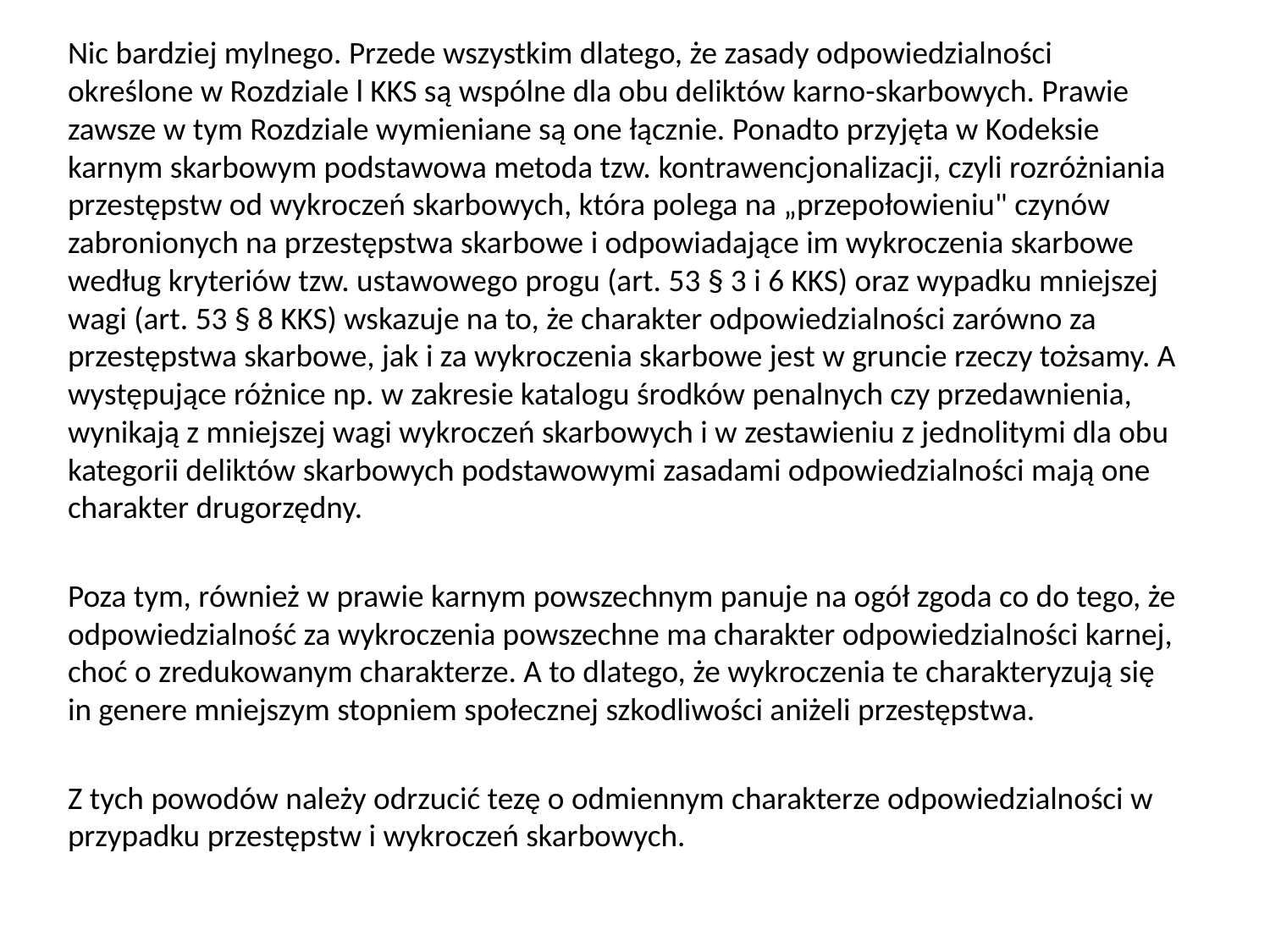

Nic bardziej mylnego. Przede wszystkim dlatego, że zasady odpowiedzialności określone w Rozdziale l KKS są wspólne dla obu deliktów karno-skarbowych. Prawie zawsze w tym Rozdziale wymieniane są one łącznie. Ponadto przyjęta w Kodeksie karnym skarbowym podstawowa metoda tzw. kontrawencjonalizacji, czyli rozróżniania przestępstw od wykroczeń skarbowych, która polega na „przepołowieniu" czynów zabronionych na przestępstwa skarbowe i odpowiadające im wykroczenia skarbowe według kryteriów tzw. ustawowego progu (art. 53 § 3 i 6 KKS) oraz wypadku mniejszej wagi (art. 53 § 8 KKS) wskazuje na to, że charakter odpowiedzialności zarówno za przestępstwa skarbowe, jak i za wykroczenia skarbowe jest w gruncie rzeczy tożsamy. A występujące różnice np. w zakresie katalogu środków penalnych czy przedawnienia, wynikają z mniejszej wagi wykroczeń skarbowych i w zestawieniu z jednolitymi dla obu kategorii deliktów skarbowych podstawowymi zasadami odpowiedzialności mają one charakter drugorzędny.

Poza tym, również w prawie karnym powszechnym panuje na ogół zgoda co do tego, że odpowiedzialność za wykroczenia powszechne ma charakter odpowiedzialności karnej, choć o zredukowanym charakterze. A to dlatego, że wykroczenia te charakteryzują się in genere mniejszym stopniem społecznej szkodliwości aniżeli przestępstwa.

Z tych powodów należy odrzucić tezę o odmiennym charakterze odpowiedzialności w przypadku przestępstw i wykroczeń skarbowych.